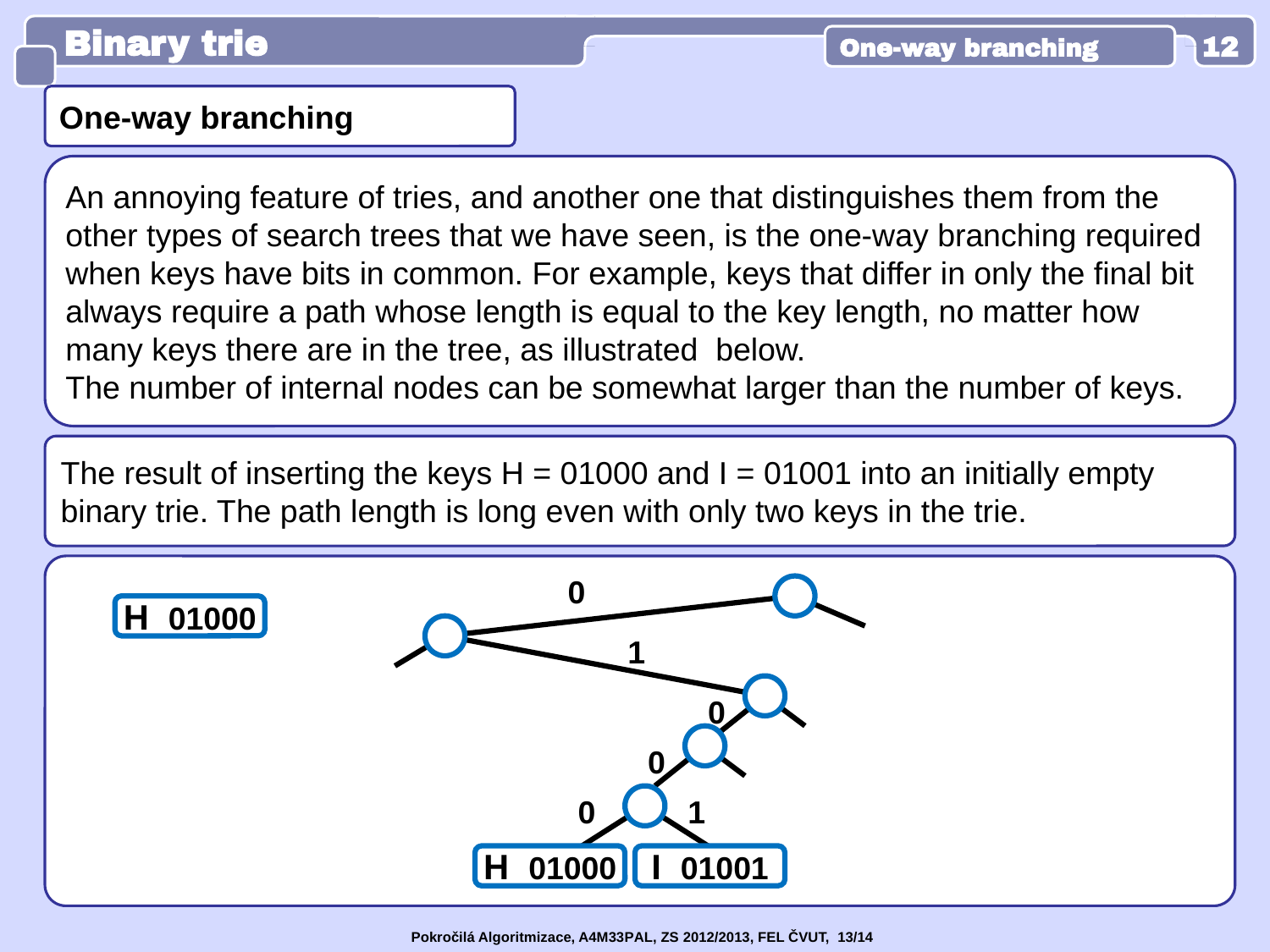

Binary trie

One-way branching
12

One-way branching
An annoying feature of tries, and another one that distinguishes them from the other types of search trees that we have seen, is the one-way branching required when keys have bits in common. For example, keys that differ in only the final bit always require a path whose length is equal to the key length, no matter how many keys there are in the tree, as illustrated  below.
The number of internal nodes can be somewhat larger than the number of keys.
The result of inserting the keys H = 01000 and I = 01001 into an initially empty binary trie. The path length is long even with only two keys in the trie.

0

H  01000

1

0

0
0

1
H  01000
I  01001
Pokročilá Algoritmizace, A4M33PAL, ZS 2012/2013, FEL ČVUT,  13/14